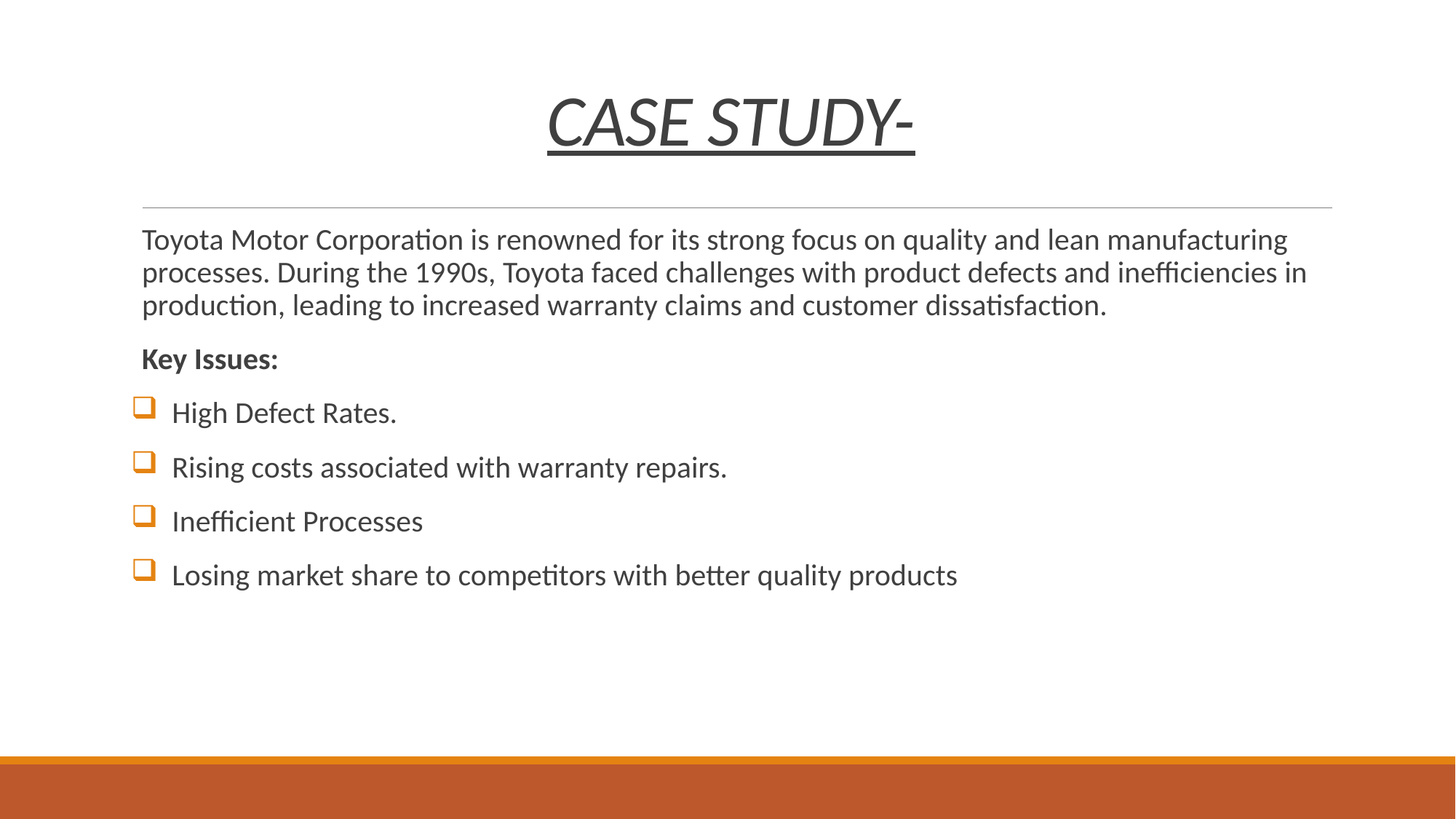

# CASE STUDY-
Toyota Motor Corporation is renowned for its strong focus on quality and lean manufacturing processes. During the 1990s, Toyota faced challenges with product defects and inefficiencies in production, leading to increased warranty claims and customer dissatisfaction.
Key Issues:
  High Defect Rates.
  Rising costs associated with warranty repairs.
  Inefficient Processes
  Losing market share to competitors with better quality products